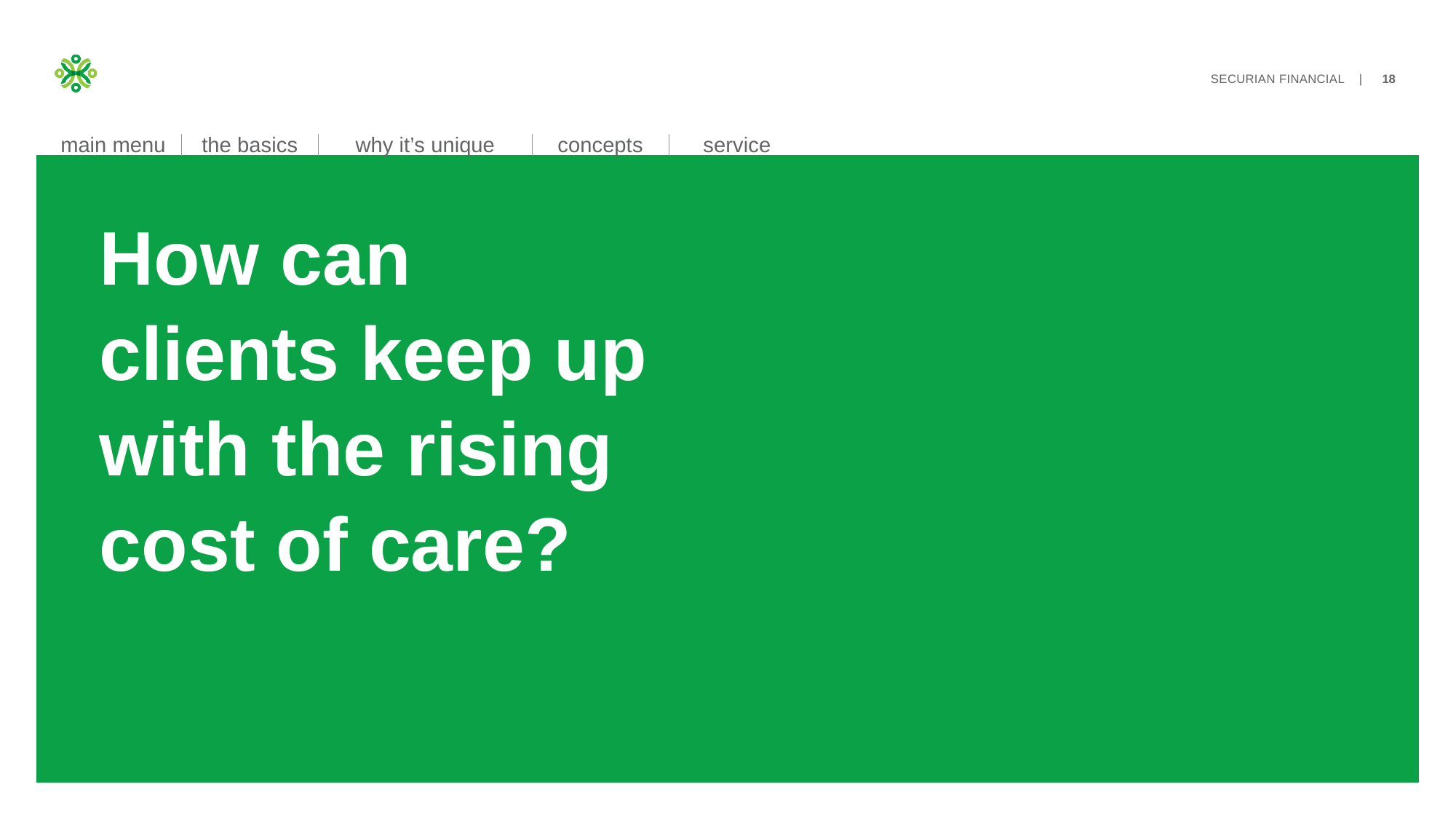

# How can clients keep up with the rising cost of care?